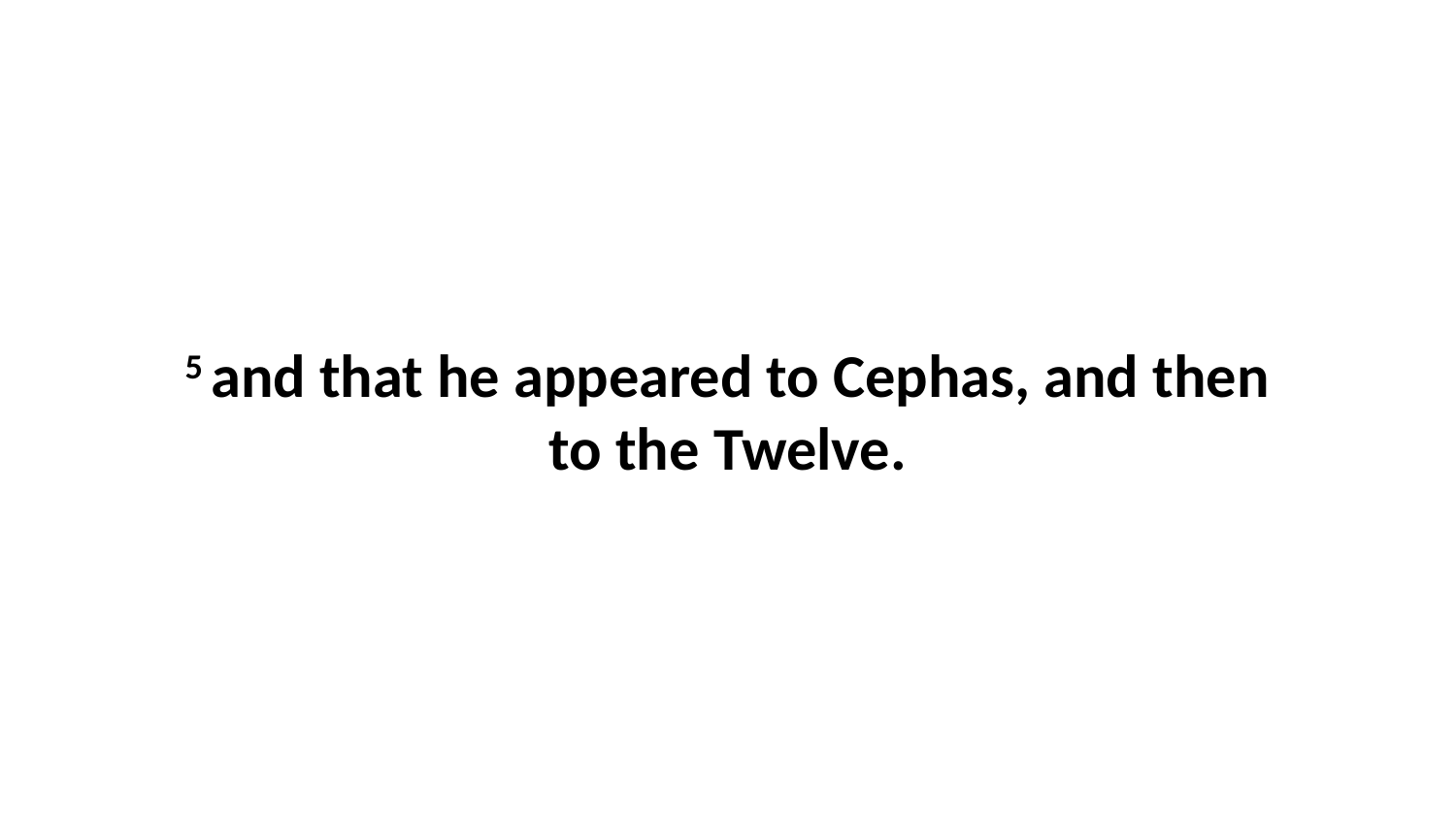

5 and that he appeared to Cephas, and then to the Twelve.